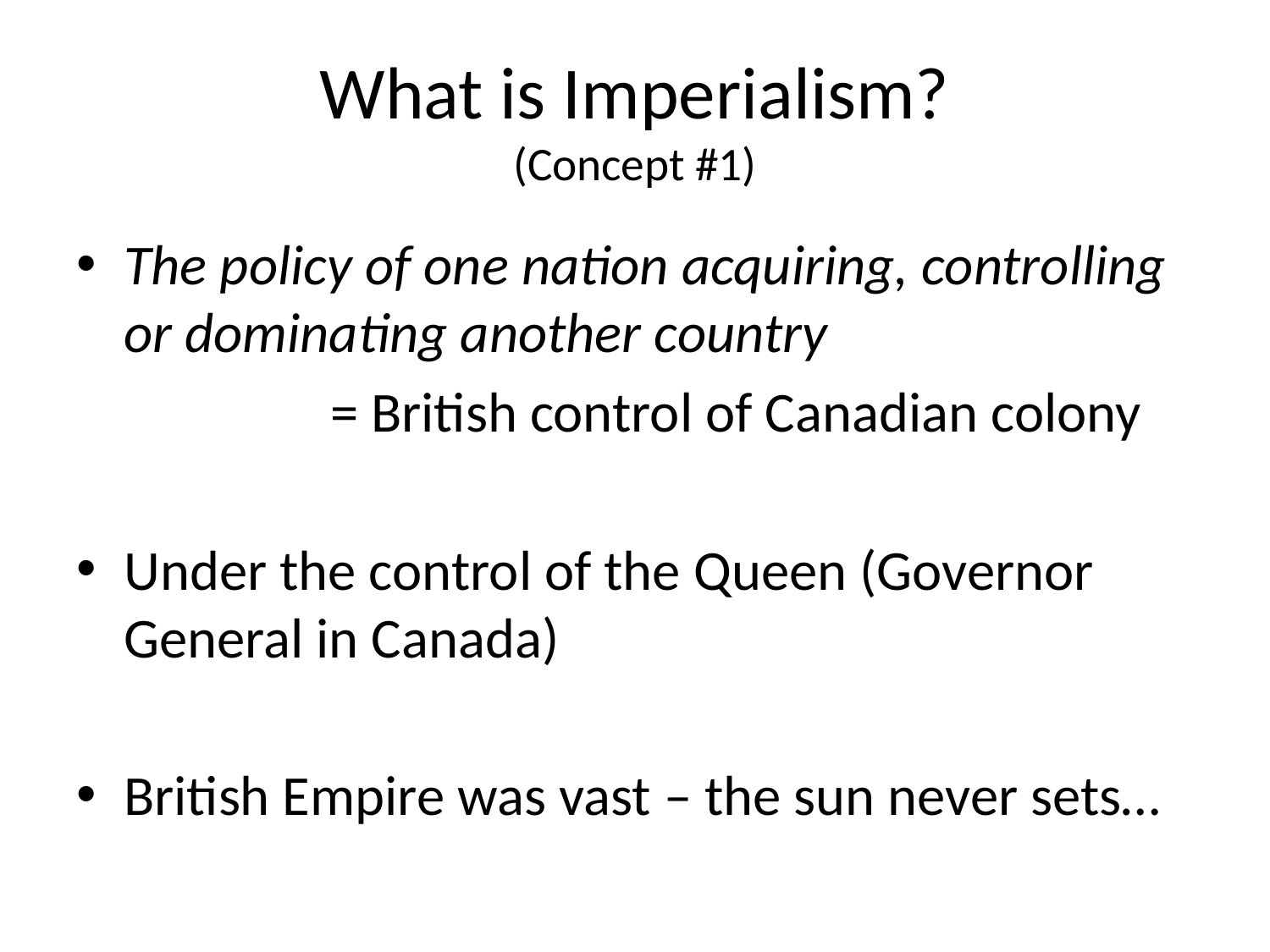

# What is Imperialism? (Concept #1)
The policy of one nation acquiring, controlling or dominating another country
		= British control of Canadian colony

Under the control of the Queen (Governor General in Canada)

British Empire was vast – the sun never sets…